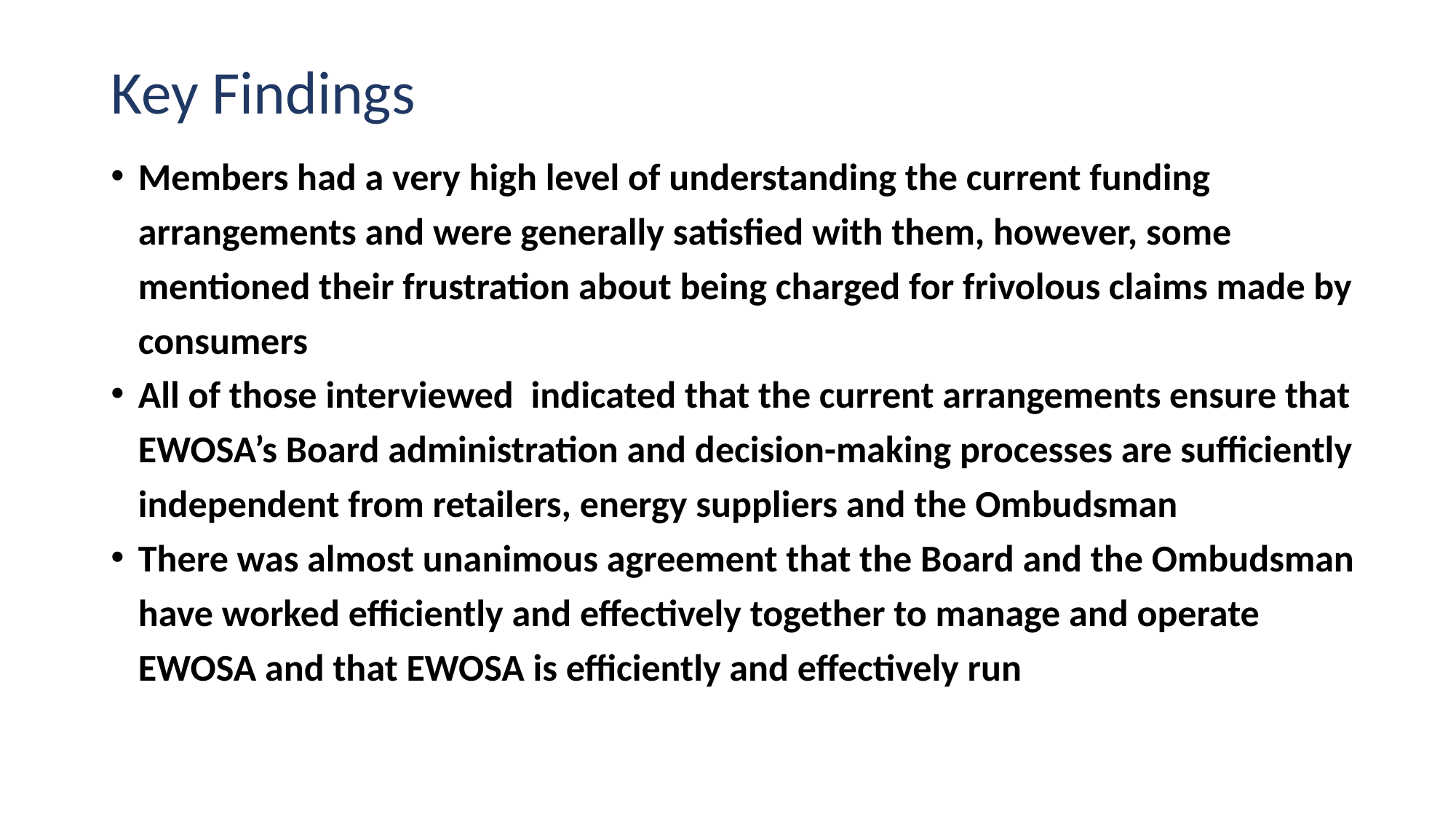

# Key Findings
Members had a very high level of understanding the current funding arrangements and were generally satisfied with them, however, some mentioned their frustration about being charged for frivolous claims made by consumers
All of those interviewed  indicated that the current arrangements ensure that EWOSA’s Board administration and decision-making processes are sufficiently independent from retailers, energy suppliers and the Ombudsman
There was almost unanimous agreement that the Board and the Ombudsman have worked efficiently and effectively together to manage and operate EWOSA and that EWOSA is efficiently and effectively run